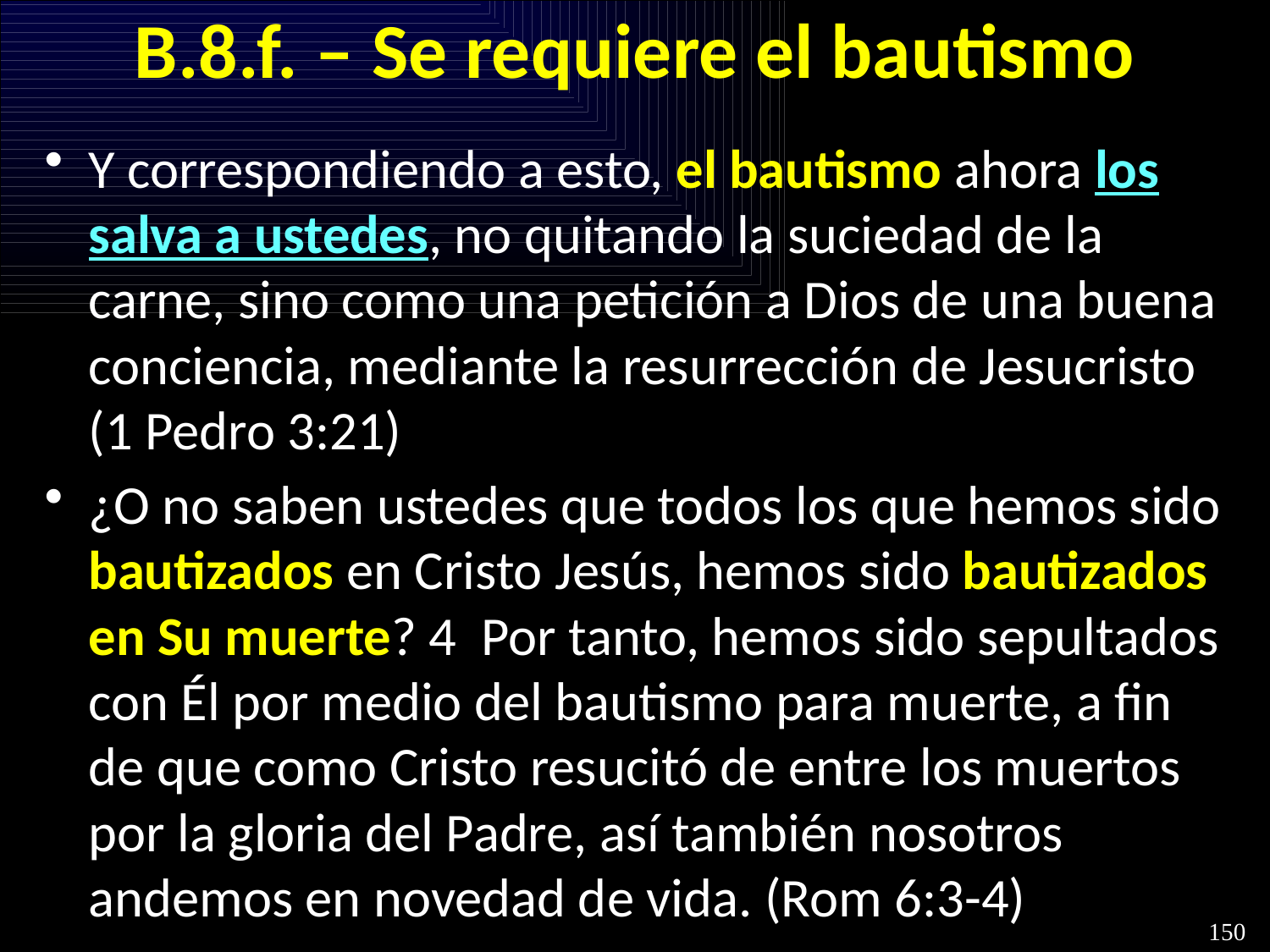

# B.8.f. – Se requiere el bautismo
Y correspondiendo a esto, el bautismo ahora los salva a ustedes, no quitando la suciedad de la carne, sino como una petición a Dios de una buena conciencia, mediante la resurrección de Jesucristo (1 Pedro 3:21)
¿O no saben ustedes que todos los que hemos sido bautizados en Cristo Jesús, hemos sido bautizados en Su muerte? 4  Por tanto, hemos sido sepultados con Él por medio del bautismo para muerte, a fin de que como Cristo resucitó de entre los muertos por la gloria del Padre, así también nosotros andemos en novedad de vida. (Rom 6:3-4)
150